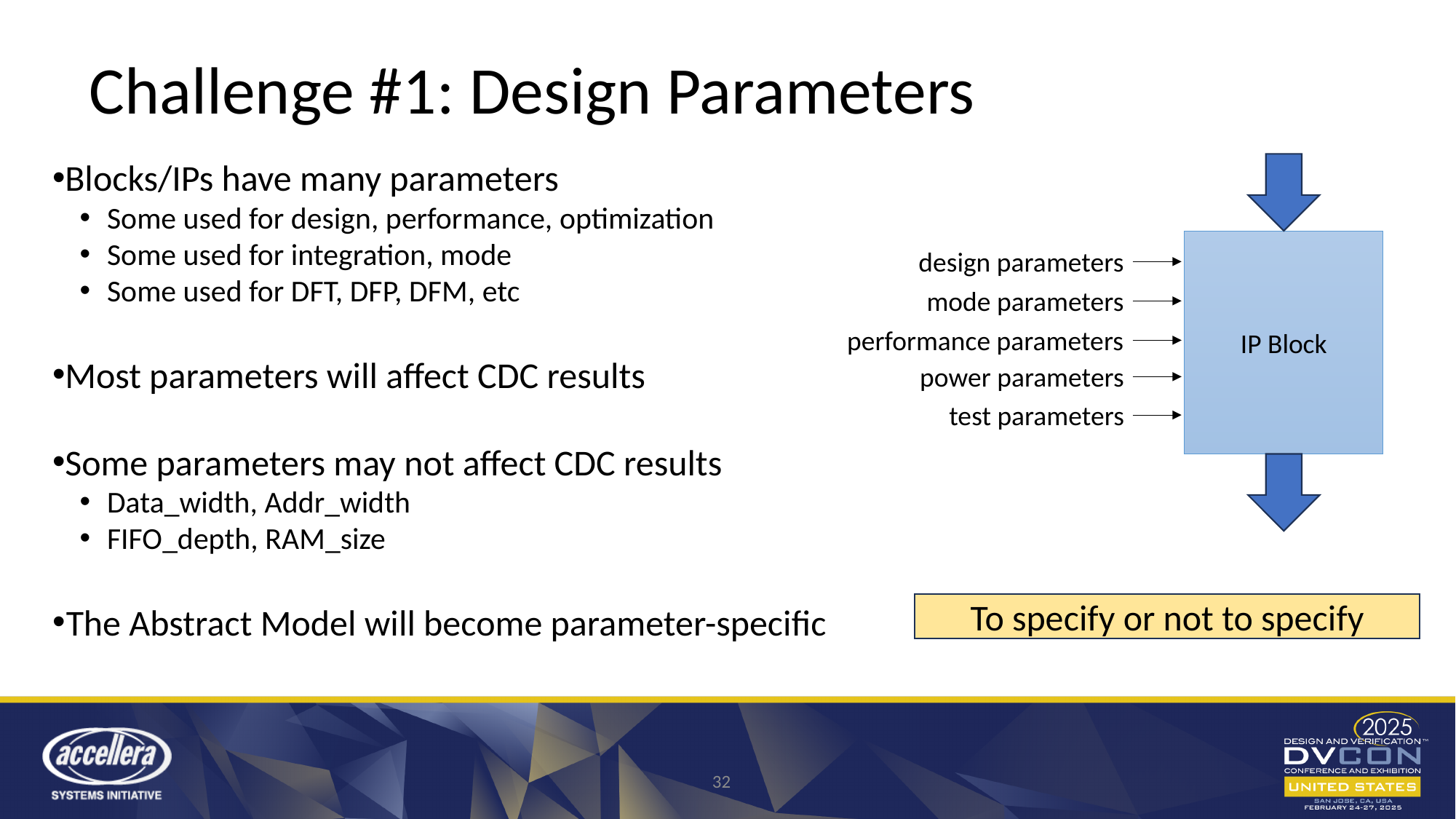

Challenge #1: Design Parameters
Blocks/IPs have many parameters
Some used for design, performance, optimization
Some used for integration, mode
Some used for DFT, DFP, DFM, etc

Most parameters will affect CDC results

Some parameters may not affect CDC results
Data_width, Addr_width
FIFO_depth, RAM_size

The Abstract Model will become parameter-specific

IP Block
design parameters
mode parameters
performance parameters
power parameters
test parameters

To specify or not to specify
32